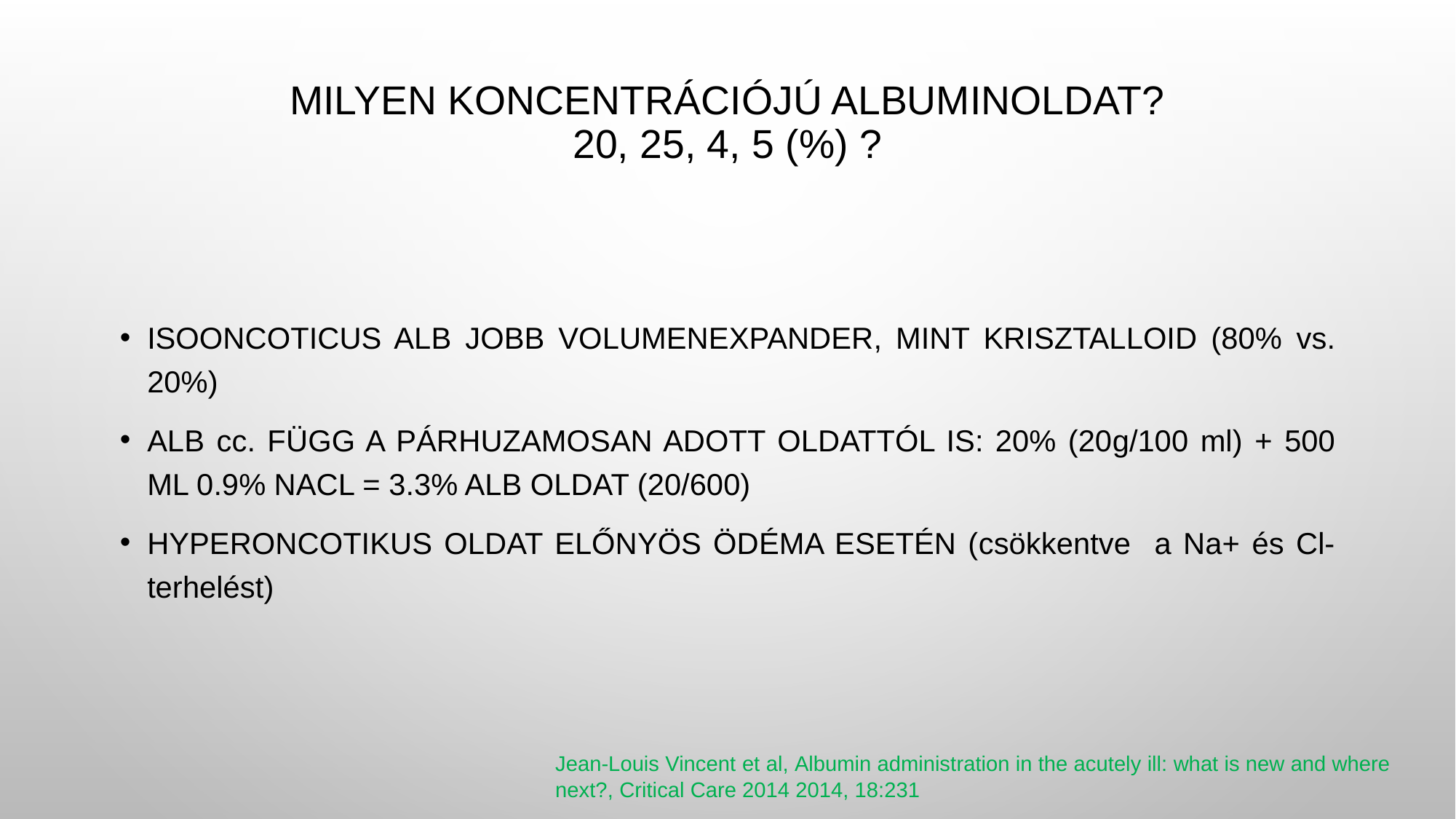

# Milyen koncentrációjú albuminoldat? 20, 25, 4, 5 (%) ?
Isooncoticus Alb jobb volumenexpander, mint krisztalloid (80% vs. 20%)
ALB cc. Függ a párhuzamosan adott oldattól is: 20% (20g/100 ml) + 500 ml 0.9% NaCl = 3.3% ALB oldat (20/600)
Hyperoncotikus oldat előnyös ödéma esetén (csökkentve  a Na+ és Cl- terhelést)

Jean-Louis Vincent et al, Albumin administration in the acutely ill: what is new and where next?, Critical Care 2014 2014, 18:231